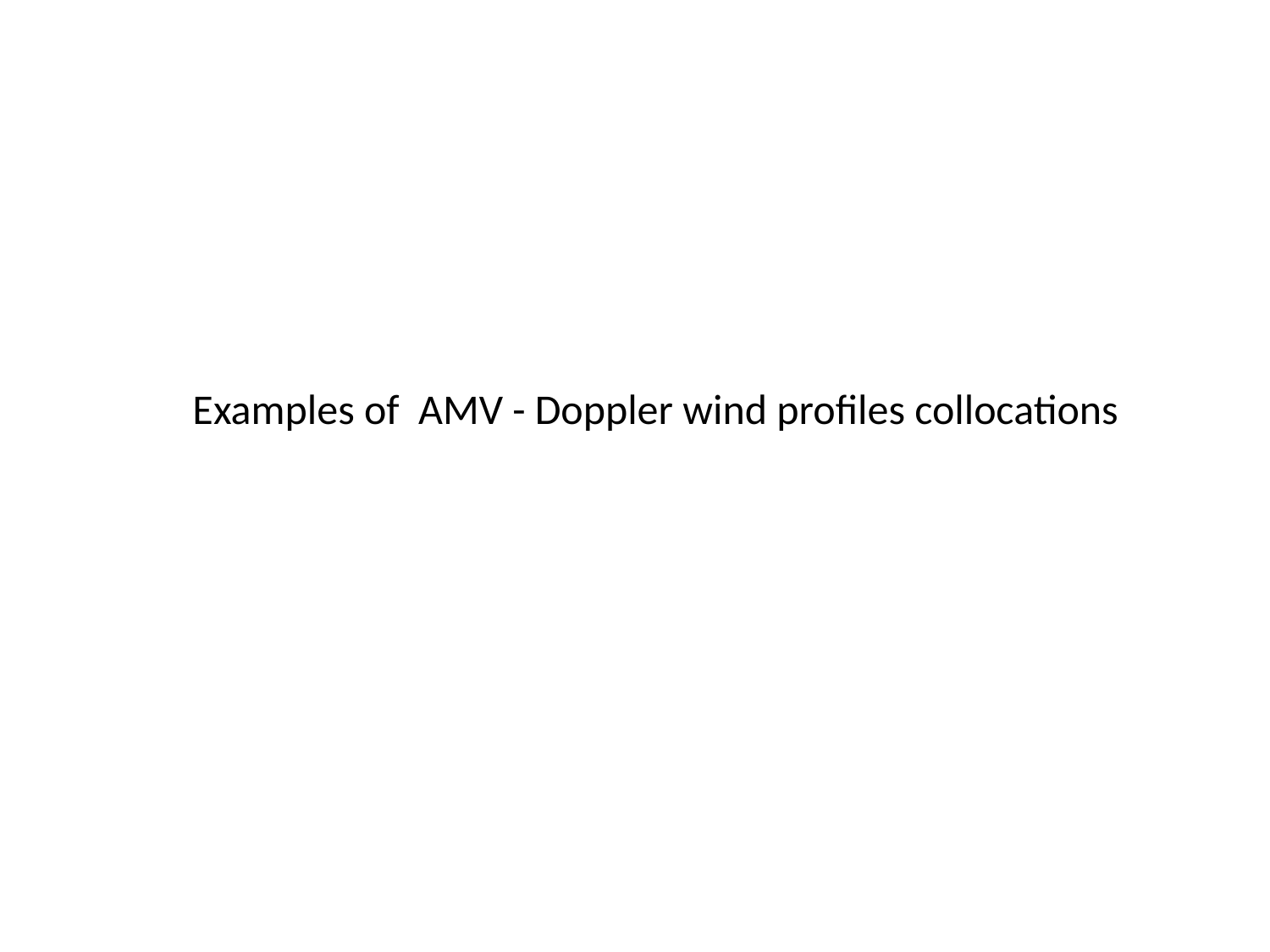

Examples of  AMV - Doppler wind profiles collocations